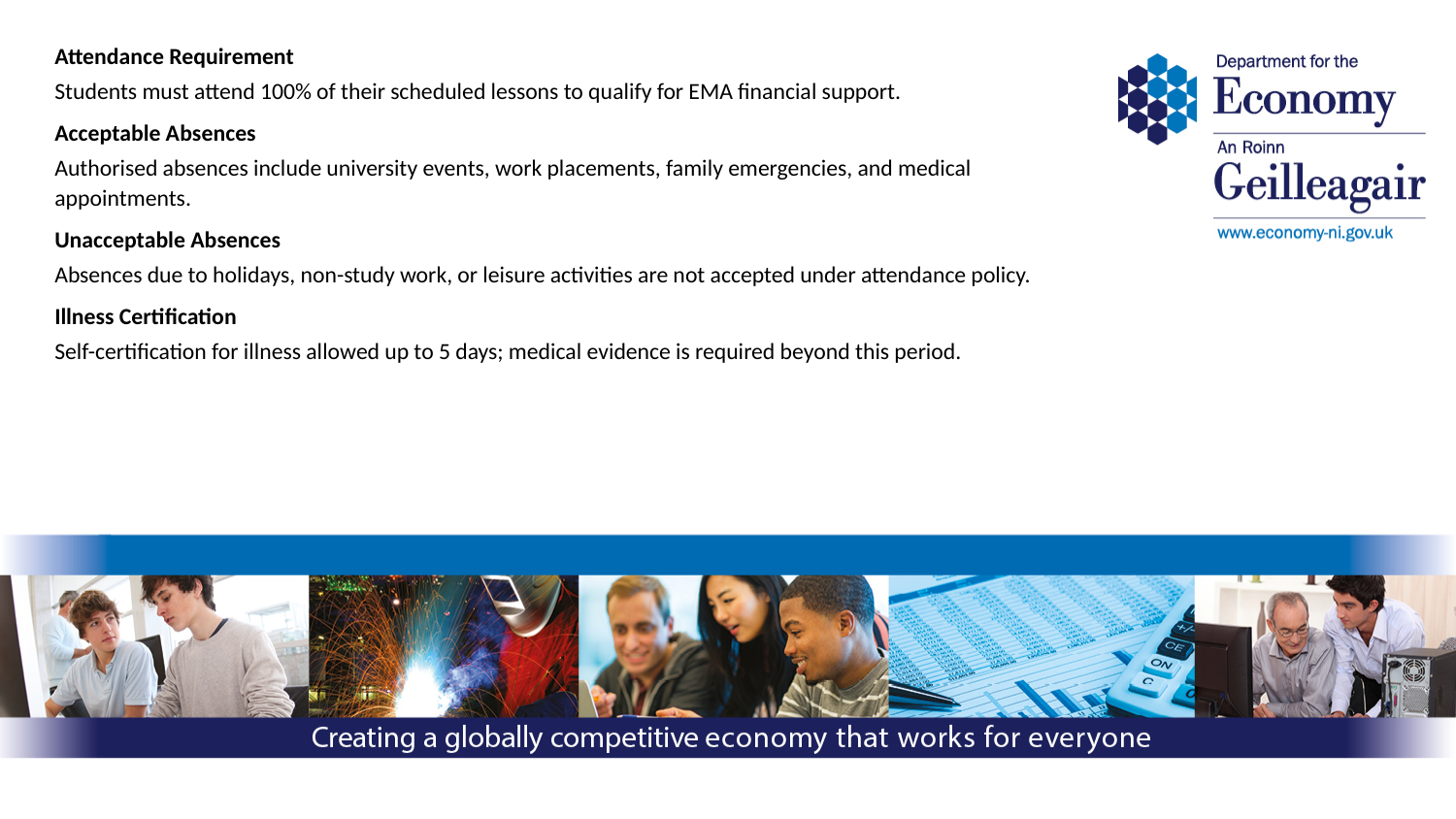

Attendance Requirement
Students must attend 100% of their scheduled lessons to qualify for EMA financial support.
Acceptable Absences
Authorised absences include university events, work placements, family emergencies, and medical appointments.
Unacceptable Absences
Absences due to holidays, non-study work, or leisure activities are not accepted under attendance policy.
Illness Certification
Self-certification for illness allowed up to 5 days; medical evidence is required beyond this period.